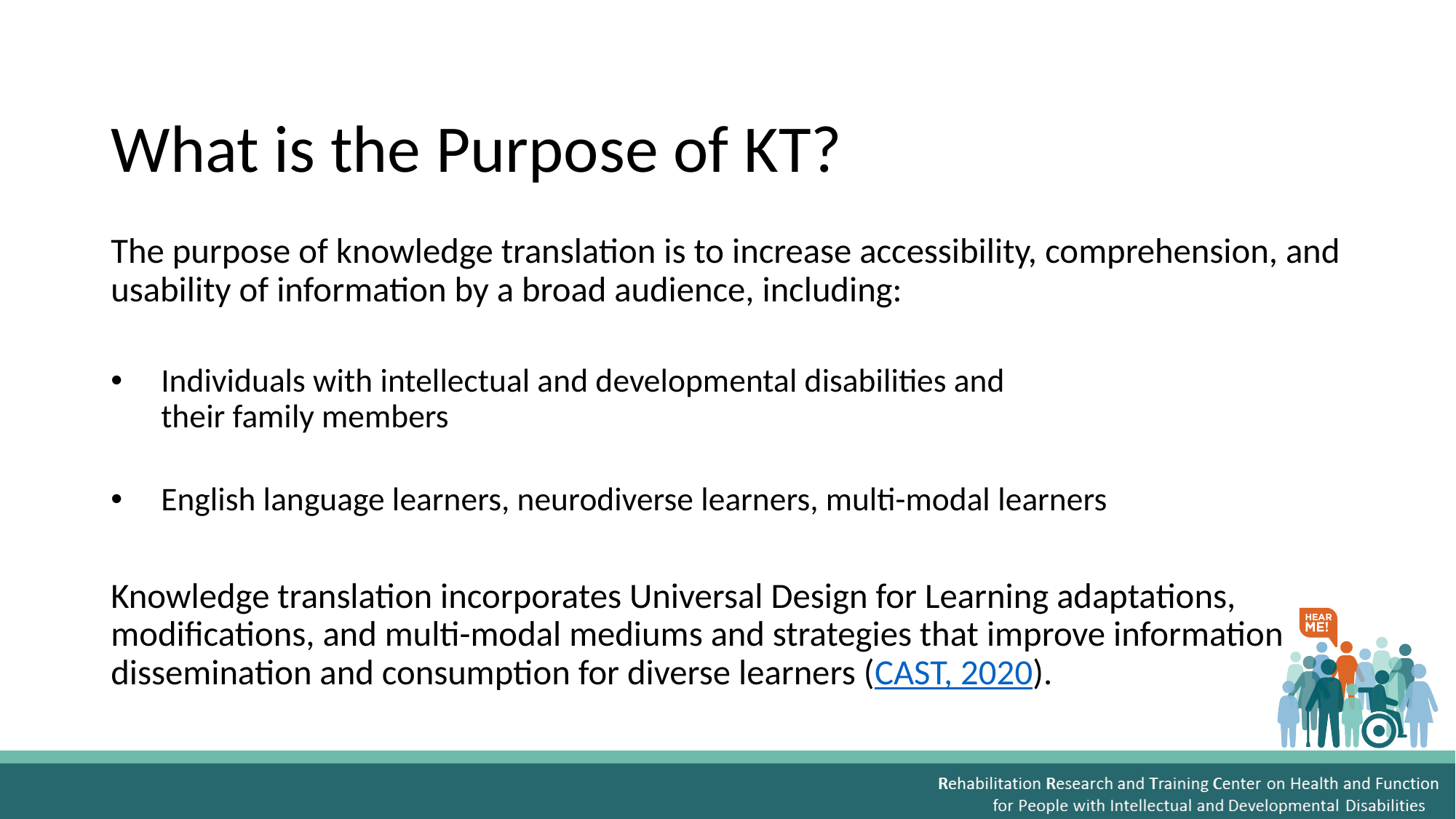

# What is the Purpose of KT?
The purpose of knowledge translation is to increase accessibility, comprehension, and usability of information by a broad audience, including:
Individuals with intellectual and developmental disabilities and
their family members
English language learners, neurodiverse learners, multi-modal learners

Knowledge translation incorporates Universal Design for Learning adaptations, modifications, and multi-modal mediums and strategies that improve information dissemination and consumption for diverse learners (CAST, 2020).